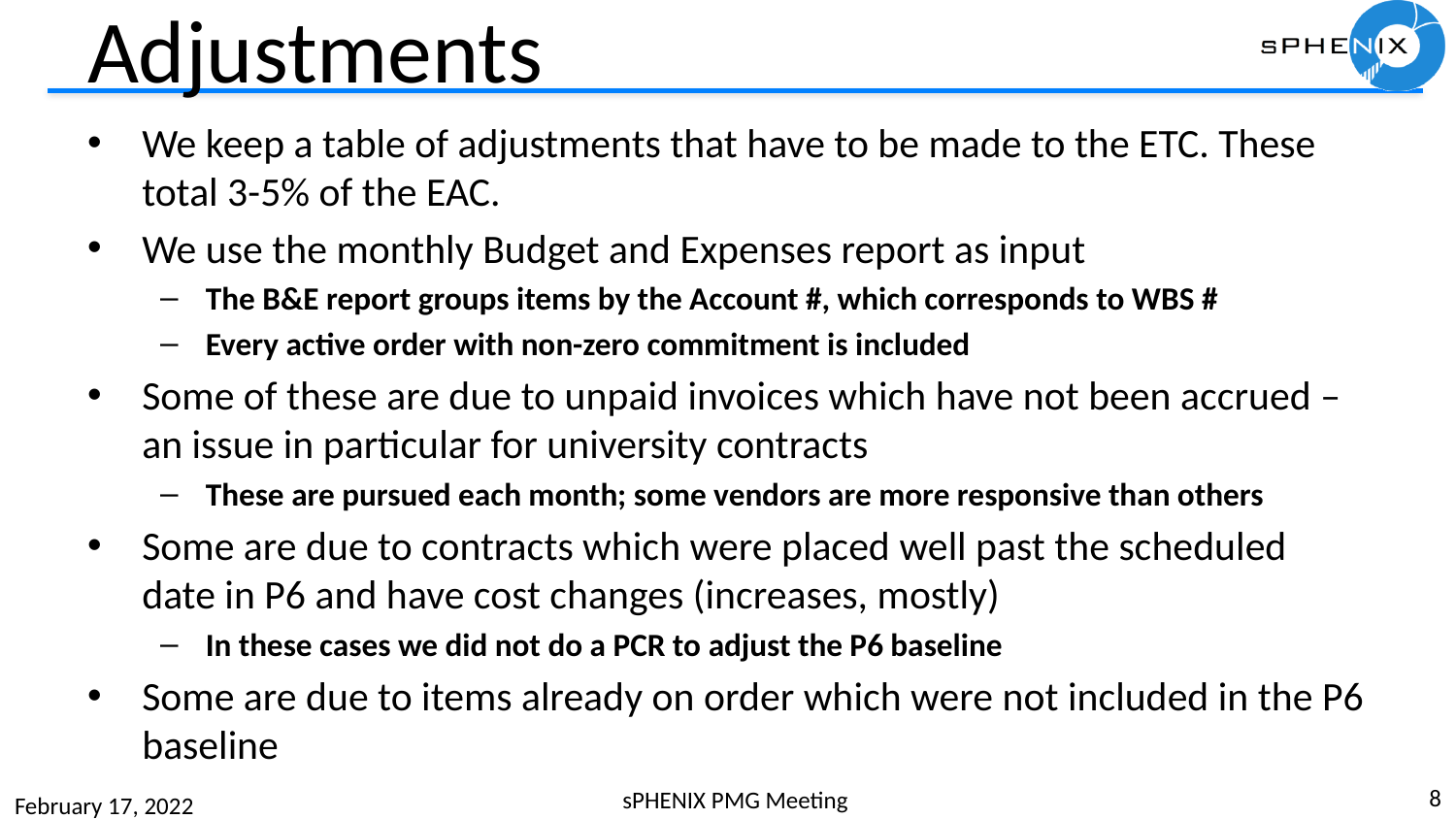

# Adjustments
We keep a table of adjustments that have to be made to the ETC. These total 3-5% of the EAC.
We use the monthly Budget and Expenses report as input
The B&E report groups items by the Account #, which corresponds to WBS #
Every active order with non-zero commitment is included
Some of these are due to unpaid invoices which have not been accrued – an issue in particular for university contracts
These are pursued each month; some vendors are more responsive than others
Some are due to contracts which were placed well past the scheduled date in P6 and have cost changes (increases, mostly)
In these cases we did not do a PCR to adjust the P6 baseline
Some are due to items already on order which were not included in the P6 baseline
8
sPHENIX PMG Meeting
February 17, 2022